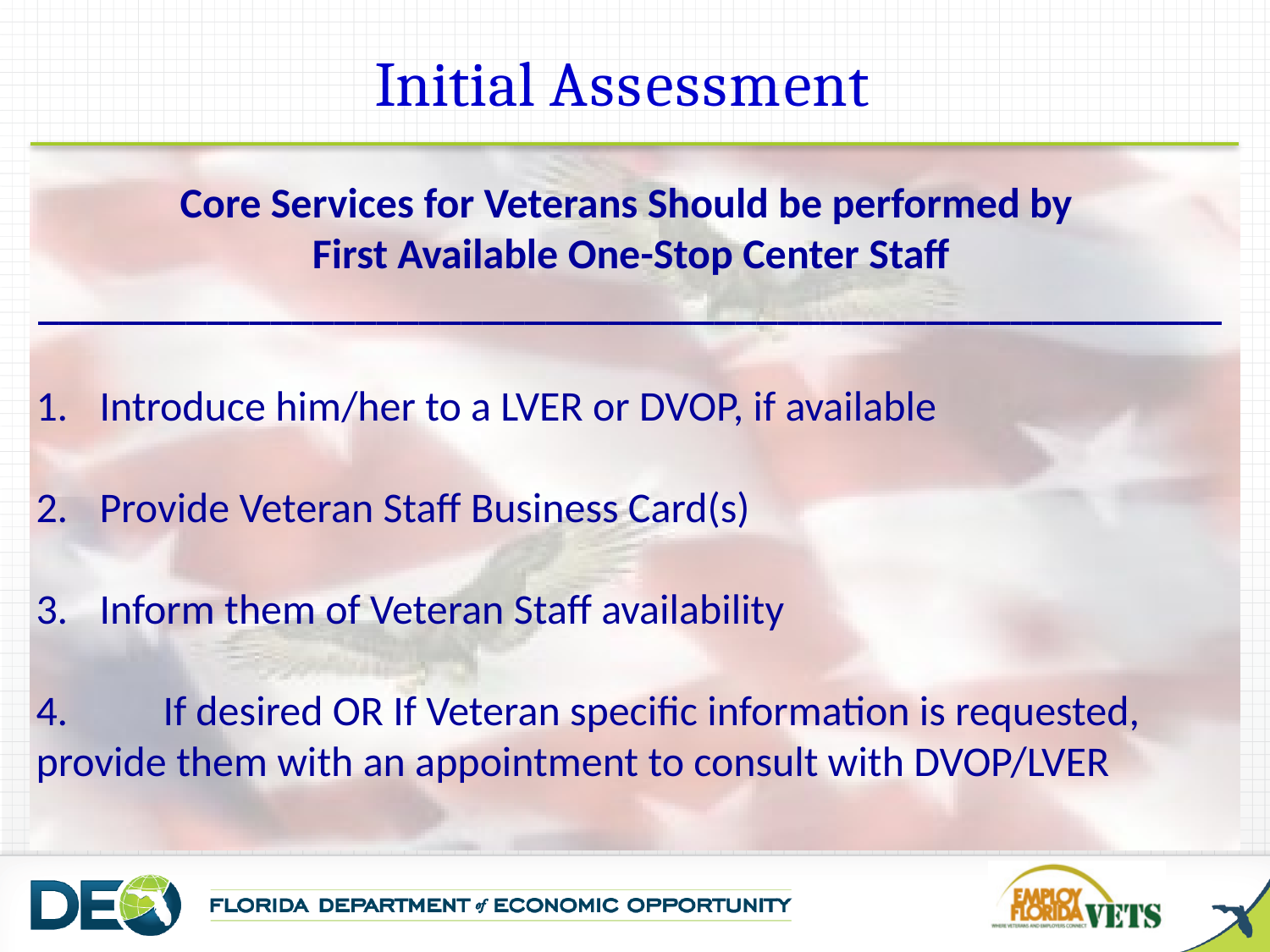

Initial Assessment

Core Services for Veterans Should be performed by
First Available One-Stop Center Staff
________________________________________________________

Introduce him/her to a LVER or DVOP, if available

Provide Veteran Staff Business Card(s)

Inform them of Veteran Staff availability

4.	If desired OR If Veteran specific information is requested, 	provide them with an appointment to consult with DVOP/LVER